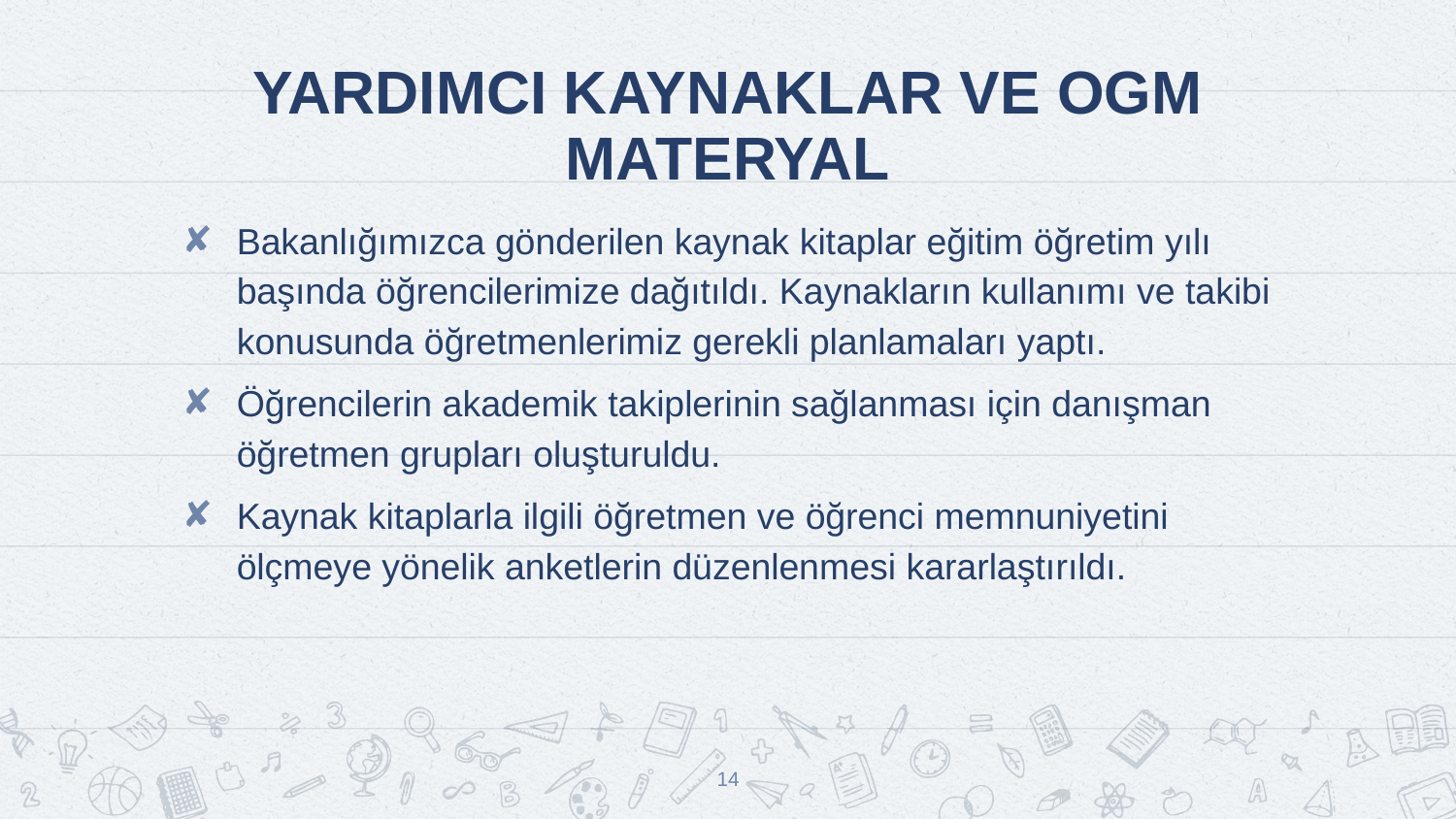

# YARDIMCI KAYNAKLAR VE OGM MATERYAL
Bakanlığımızca gönderilen kaynak kitaplar eğitim öğretim yılı başında öğrencilerimize dağıtıldı. Kaynakların kullanımı ve takibi konusunda öğretmenlerimiz gerekli planlamaları yaptı.
Öğrencilerin akademik takiplerinin sağlanması için danışman öğretmen grupları oluşturuldu.
Kaynak kitaplarla ilgili öğretmen ve öğrenci memnuniyetini ölçmeye yönelik anketlerin düzenlenmesi kararlaştırıldı.

14